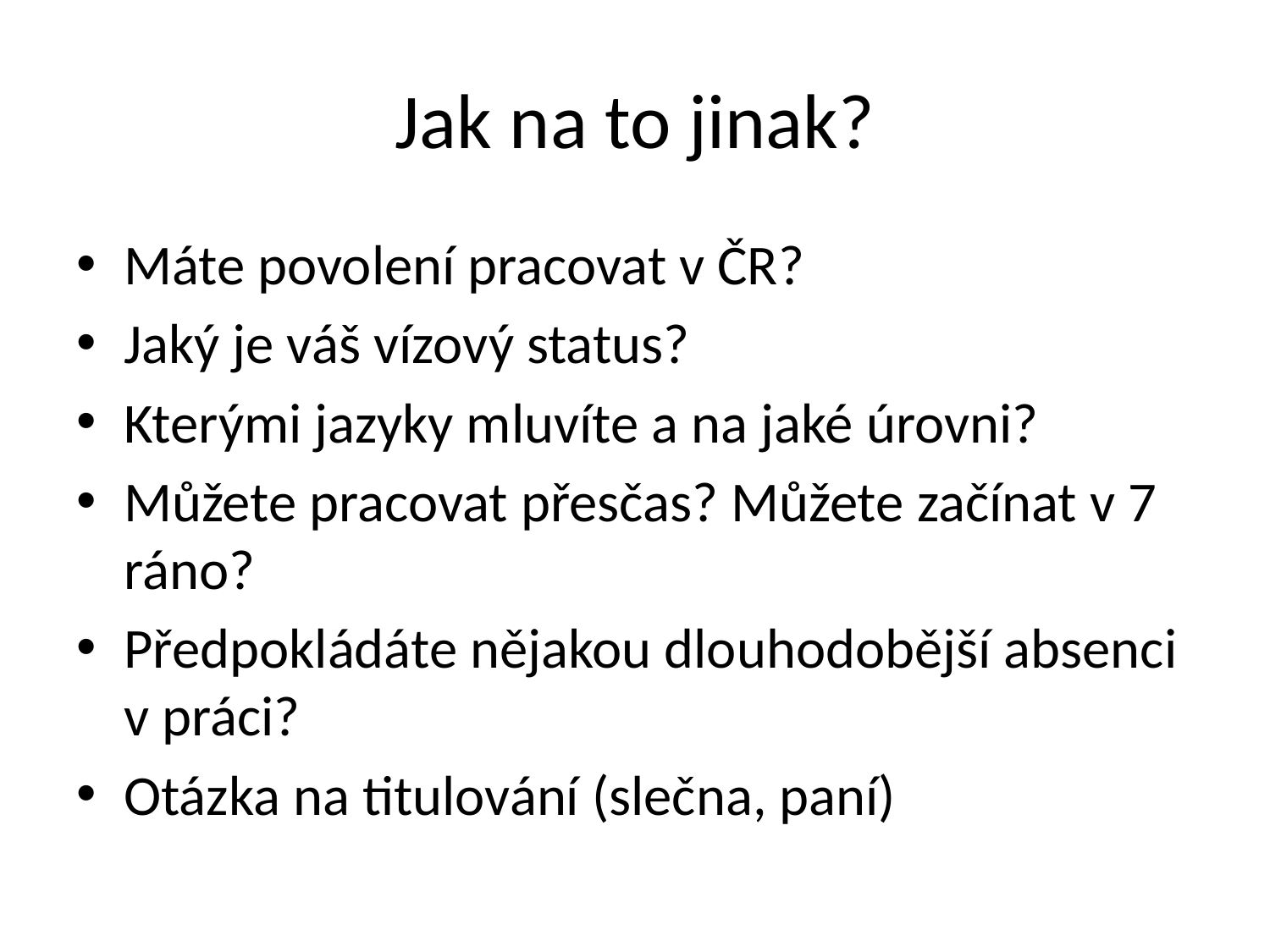

# Jak na to jinak?
Máte povolení pracovat v ČR?
Jaký je váš vízový status?
Kterými jazyky mluvíte a na jaké úrovni?
Můžete pracovat přesčas? Můžete začínat v 7 ráno?
Předpokládáte nějakou dlouhodobější absenci v práci?
Otázka na titulování (slečna, paní)